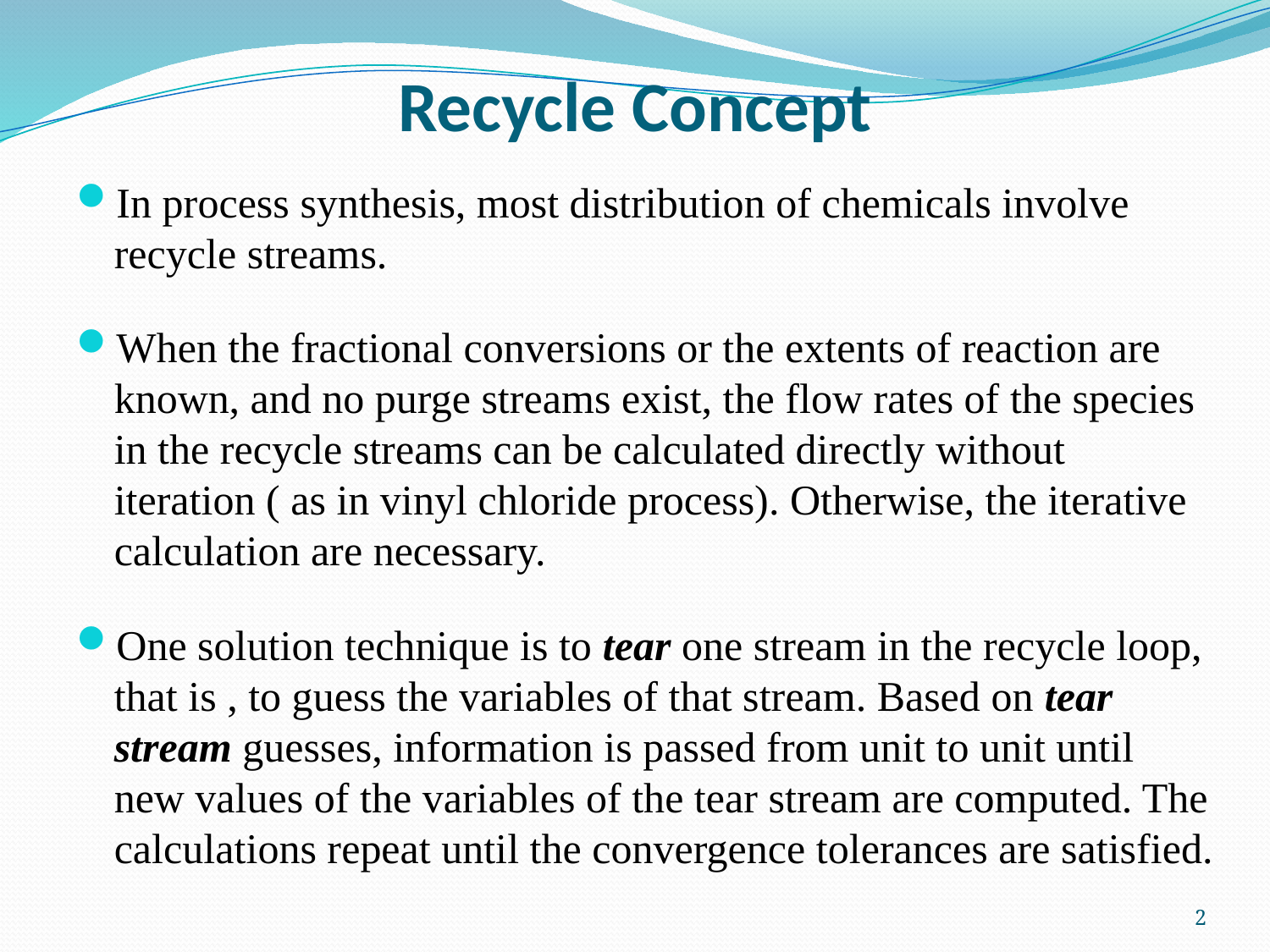

# Recycle Concept
In process synthesis, most distribution of chemicals involve recycle streams.

When the fractional conversions or the extents of reaction are known, and no purge streams exist, the flow rates of the species in the recycle streams can be calculated directly without  iteration ( as in vinyl chloride process). Otherwise, the iterative calculation are necessary.

One solution technique is to tear one stream in the recycle loop, that is , to guess the variables of that stream. Based on tear stream guesses, information is passed from unit to unit until new values of the variables of the tear stream are computed. The calculations repeat until the convergence tolerances are satisfied.

2